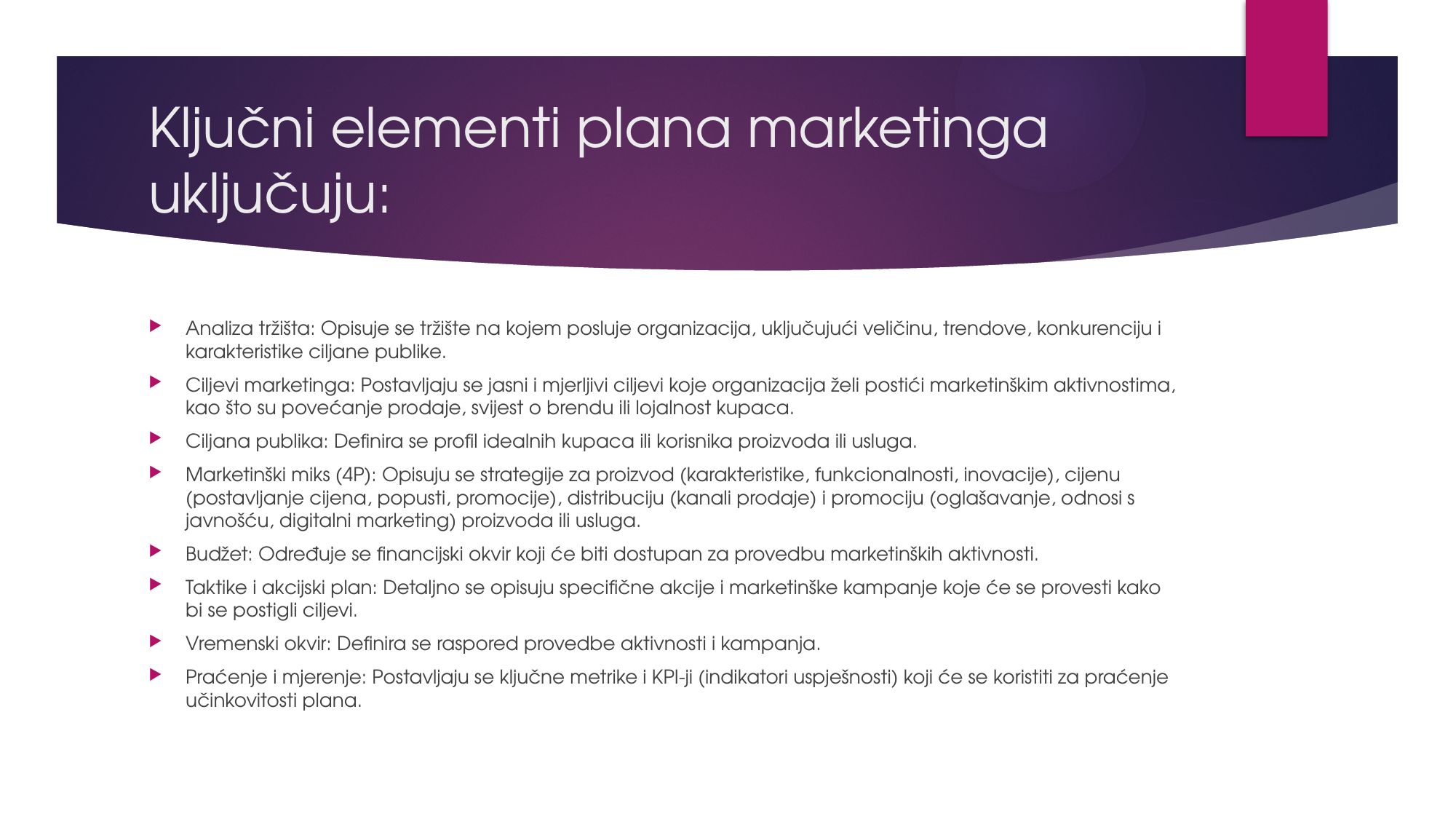

# Ključni elementi plana marketinga uključuju:
Analiza tržišta: Opisuje se tržište na kojem posluje organizacija, uključujući veličinu, trendove, konkurenciju i karakteristike ciljane publike.
Ciljevi marketinga: Postavljaju se jasni i mjerljivi ciljevi koje organizacija želi postići marketinškim aktivnostima, kao što su povećanje prodaje, svijest o brendu ili lojalnost kupaca.
Ciljana publika: Definira se profil idealnih kupaca ili korisnika proizvoda ili usluga.
Marketinški miks (4P): Opisuju se strategije za proizvod (karakteristike, funkcionalnosti, inovacije), cijenu (postavljanje cijena, popusti, promocije), distribuciju (kanali prodaje) i promociju (oglašavanje, odnosi s javnošću, digitalni marketing) proizvoda ili usluga.
Budžet: Određuje se financijski okvir koji će biti dostupan za provedbu marketinških aktivnosti.
Taktike i akcijski plan: Detaljno se opisuju specifične akcije i marketinške kampanje koje će se provesti kako bi se postigli ciljevi.
Vremenski okvir: Definira se raspored provedbe aktivnosti i kampanja.
Praćenje i mjerenje: Postavljaju se ključne metrike i KPI-ji (indikatori uspješnosti) koji će se koristiti za praćenje učinkovitosti plana.